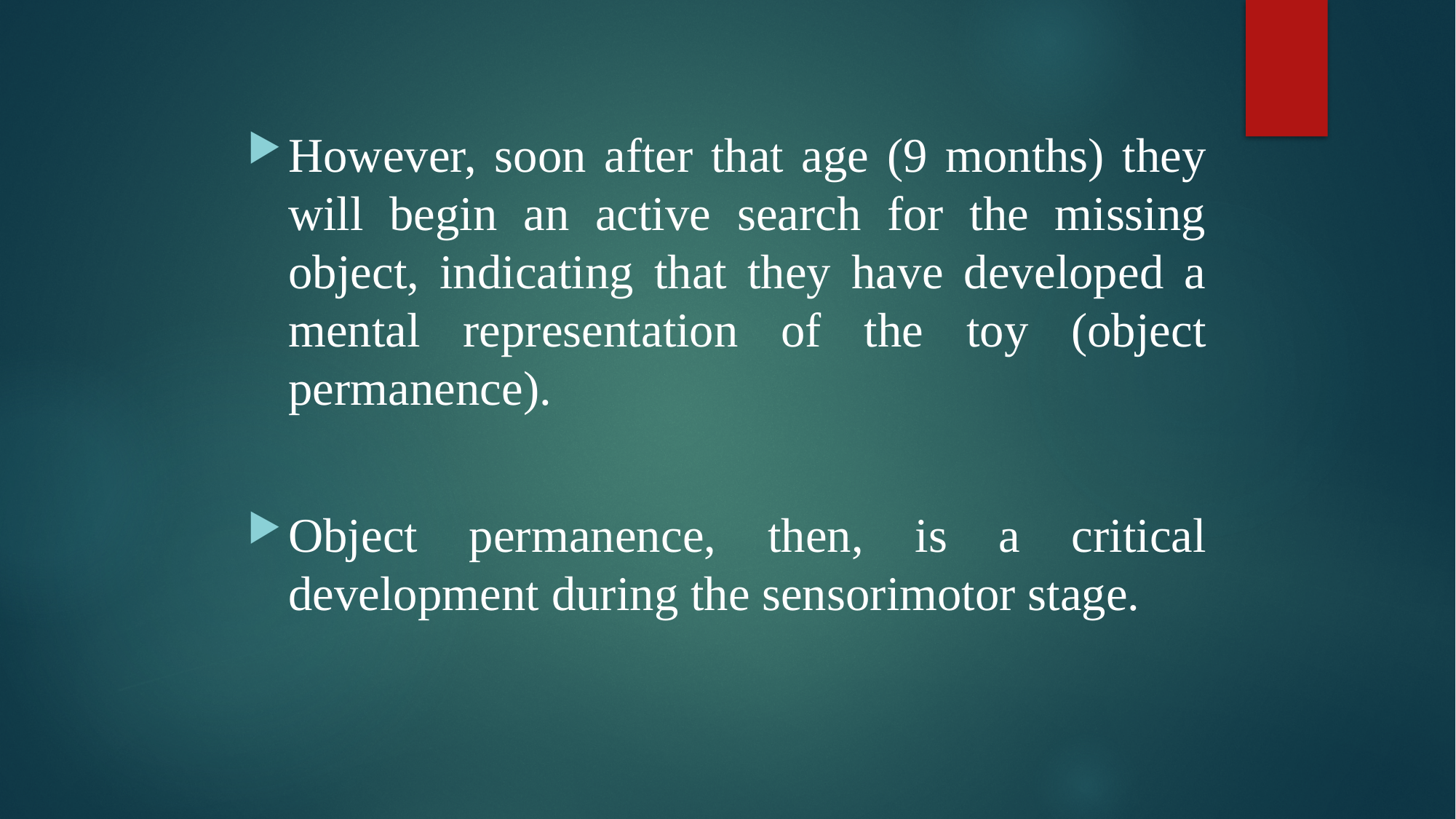

However, soon after that age (9 months) they will begin an active search for the missing object, indicating that they have developed a mental representation of the toy (object permanence).

Object permanence, then, is a critical development during the sensorimotor stage.